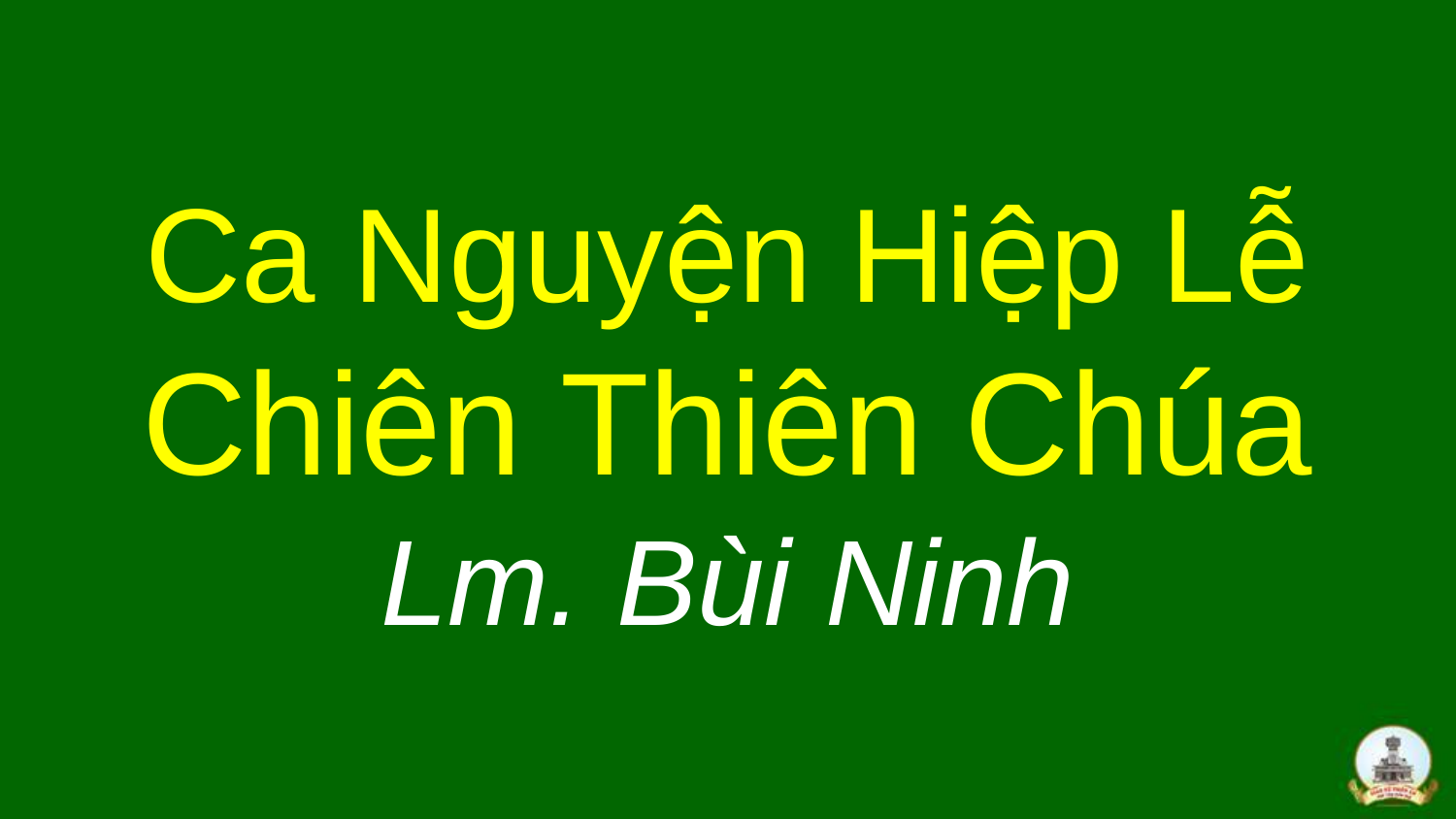

# Ca Nguyện Hiệp Lễ Chiên Thiên Chúa Lm. Bùi Ninh